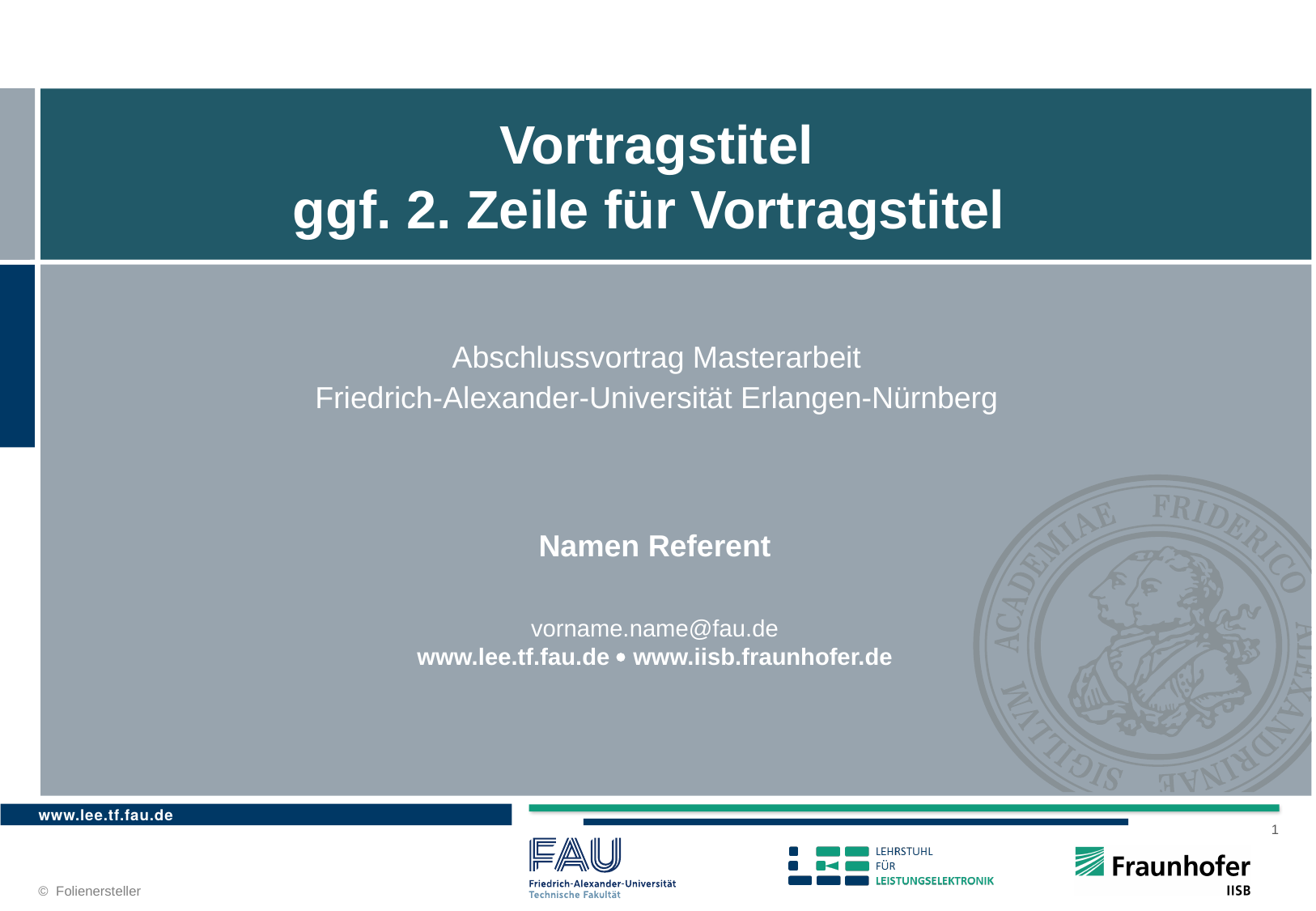

Vortragstitel
ggf. 2. Zeile für Vortragstitel

Abschlussvortrag Masterarbeit
Friedrich-Alexander-Universität Erlangen-Nürnberg

Namen Referent
vorname.name@fau.de
www.lee.tf.fau.de • www.iisb.fraunhofer.de